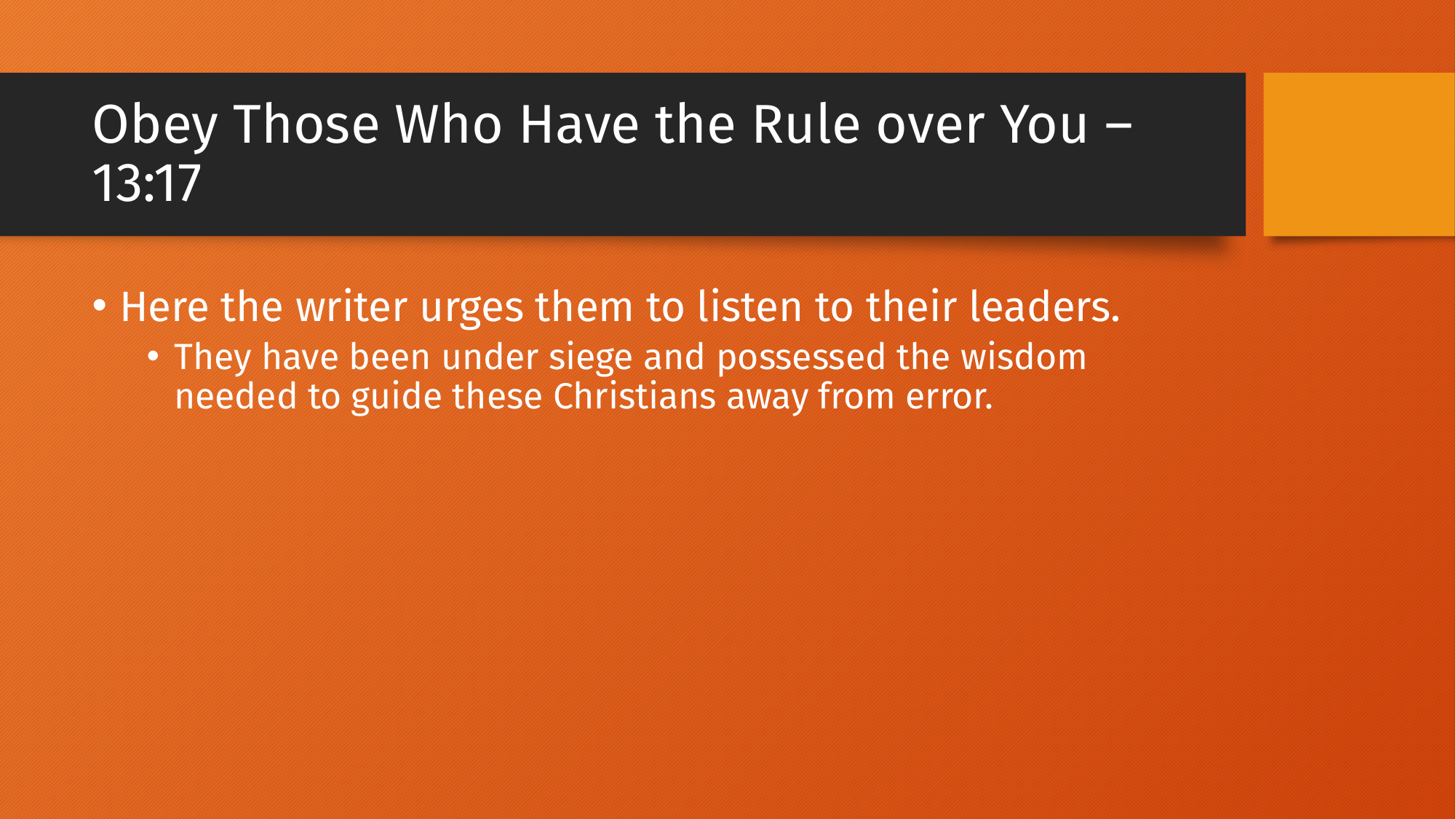

# Obey Those Who Have the Rule over You – 13:17
Here the writer urges them to listen to their leaders.
They have been under siege and possessed the wisdom needed to guide these Christians away from error.